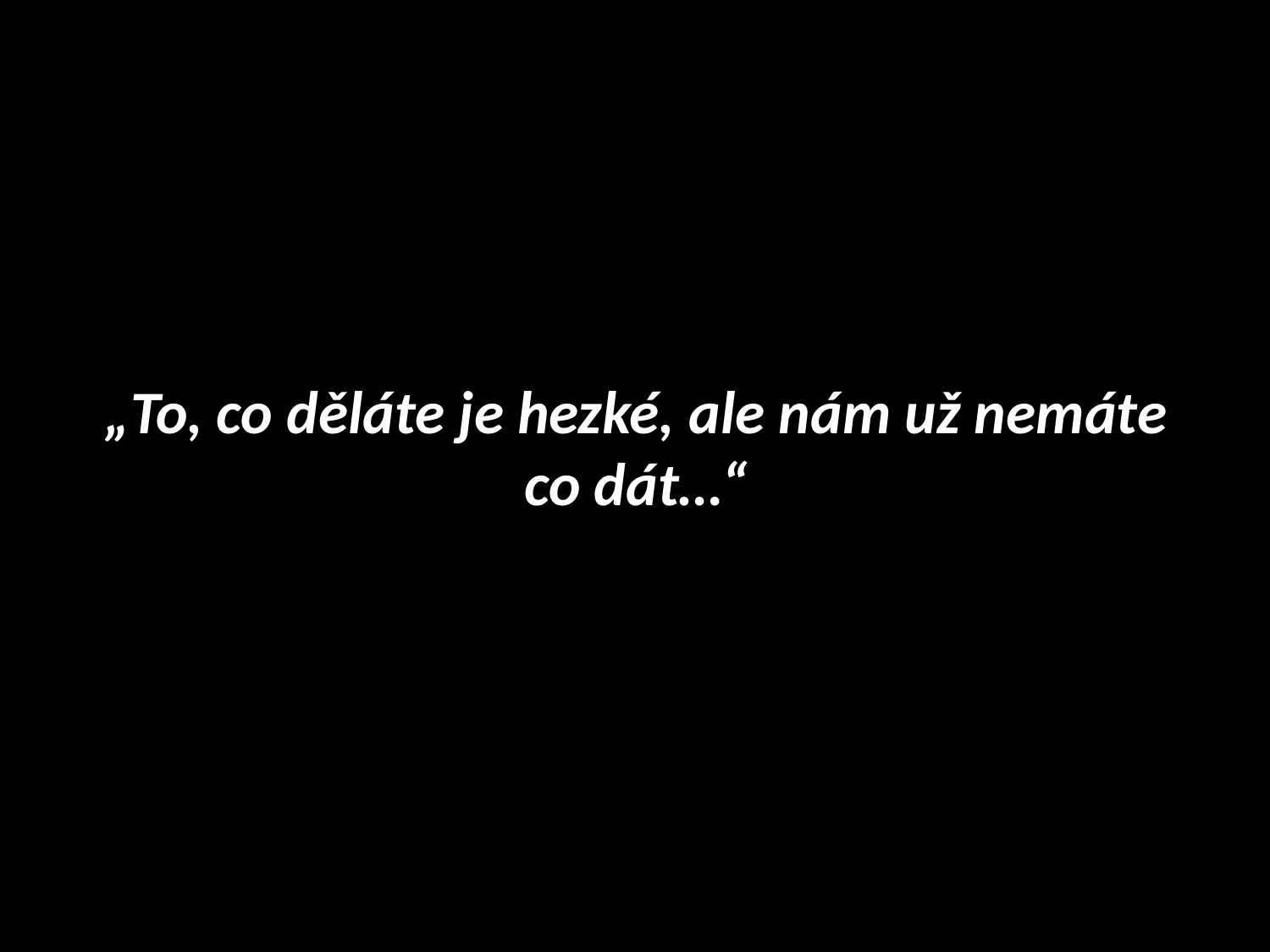

# „To, co děláte je hezké, ale nám už nemáte co dát…“